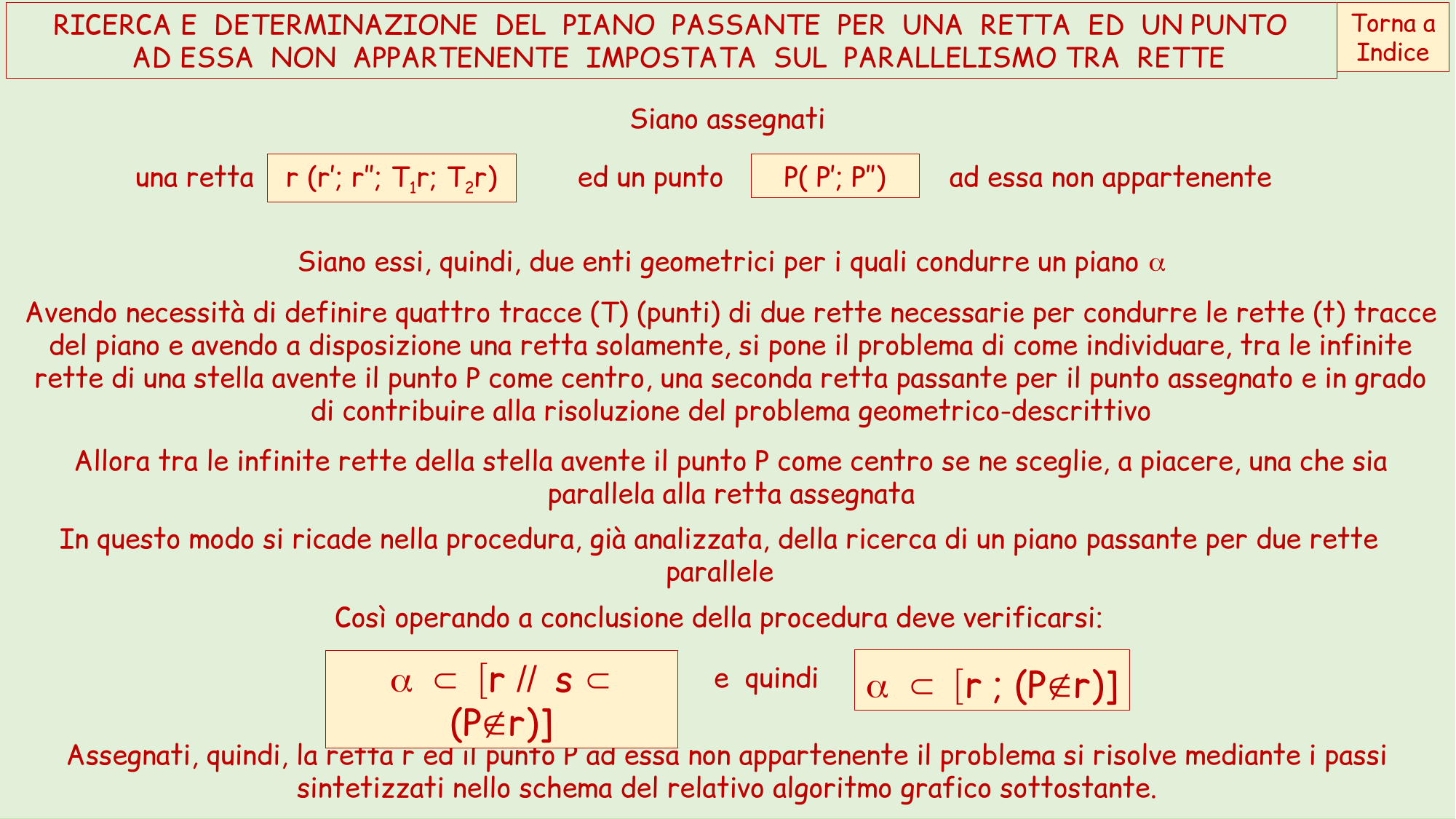

RICERCA E  DETERMINAZIONE  DEL  PIANO  PASSANTE  PER  UNA  RETTA  ED  UN PUNTO
  AD ESSA  NON  APPARTENENTE  IMPOSTATA  SUL  PARALLELISMO TRA  RETTE
Torna a Indice
Siano assegnati

una retta
r (r’; r’’; T1r; T2r)
ed un punto
P( P’; P’’)
ad essa non appartenente
Siano essi, quindi, due enti geometrici per i quali condurre un piano α
Avendo necessità di definire quattro tracce (T) (punti) di due rette necessarie per condurre le rette (t) tracce del piano e avendo a disposizione una retta solamente, si pone il problema di come individuare, tra le infinite rette di una stella avente il punto P come centro, una seconda retta passante per il punto assegnato e in grado di contribuire alla risoluzione del problema geometrico-descrittivo
Allora tra le infinite rette della stella avente il punto P come centro se ne sceglie, a piacere, una che sia parallela alla retta assegnata
In questo modo si ricade nella procedura, già analizzata, della ricerca di un piano passante per due rette parallele
Così operando a conclusione della procedura deve verificarsi:

α ⊂ [r ; (P∉r)]
α ⊂ [r // s ⊂ (P∉r)]
e  quindi
Assegnati, quindi, la retta r ed il punto P ad essa non appartenente il problema si risolve mediante i passi sintetizzati nello schema del relativo algoritmo grafico sottostante.